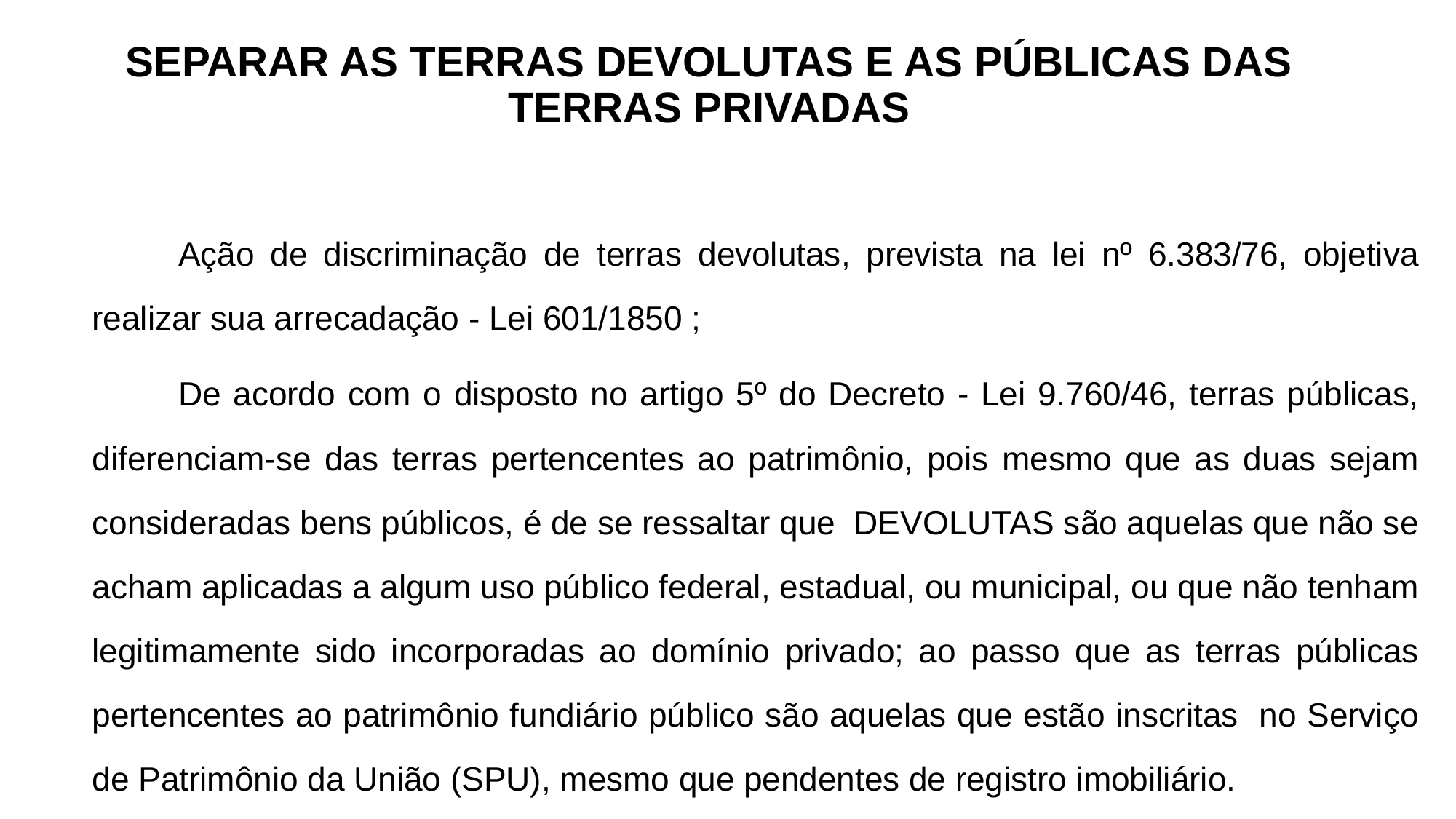

# SEPARAR AS TERRAS DEVOLUTAS E AS PÚBLICAS DAS TERRAS PRIVADAS
	Ação de discriminação de terras devolutas, prevista na lei nº 6.383/76, objetiva realizar sua arrecadação - Lei 601/1850 ;
	De acordo com o disposto no artigo 5º do Decreto - Lei 9.760/46, terras públicas, diferenciam-se das terras pertencentes ao patrimônio, pois mesmo que as duas sejam consideradas bens públicos, é de se ressaltar que  DEVOLUTAS são aquelas que não se acham aplicadas a algum uso público federal, estadual, ou municipal, ou que não tenham legitimamente sido incorporadas ao domínio privado; ao passo que as terras públicas pertencentes ao patrimônio fundiário público são aquelas que estão inscritas  no Serviço de Patrimônio da União (SPU), mesmo que pendentes de registro imobiliário.